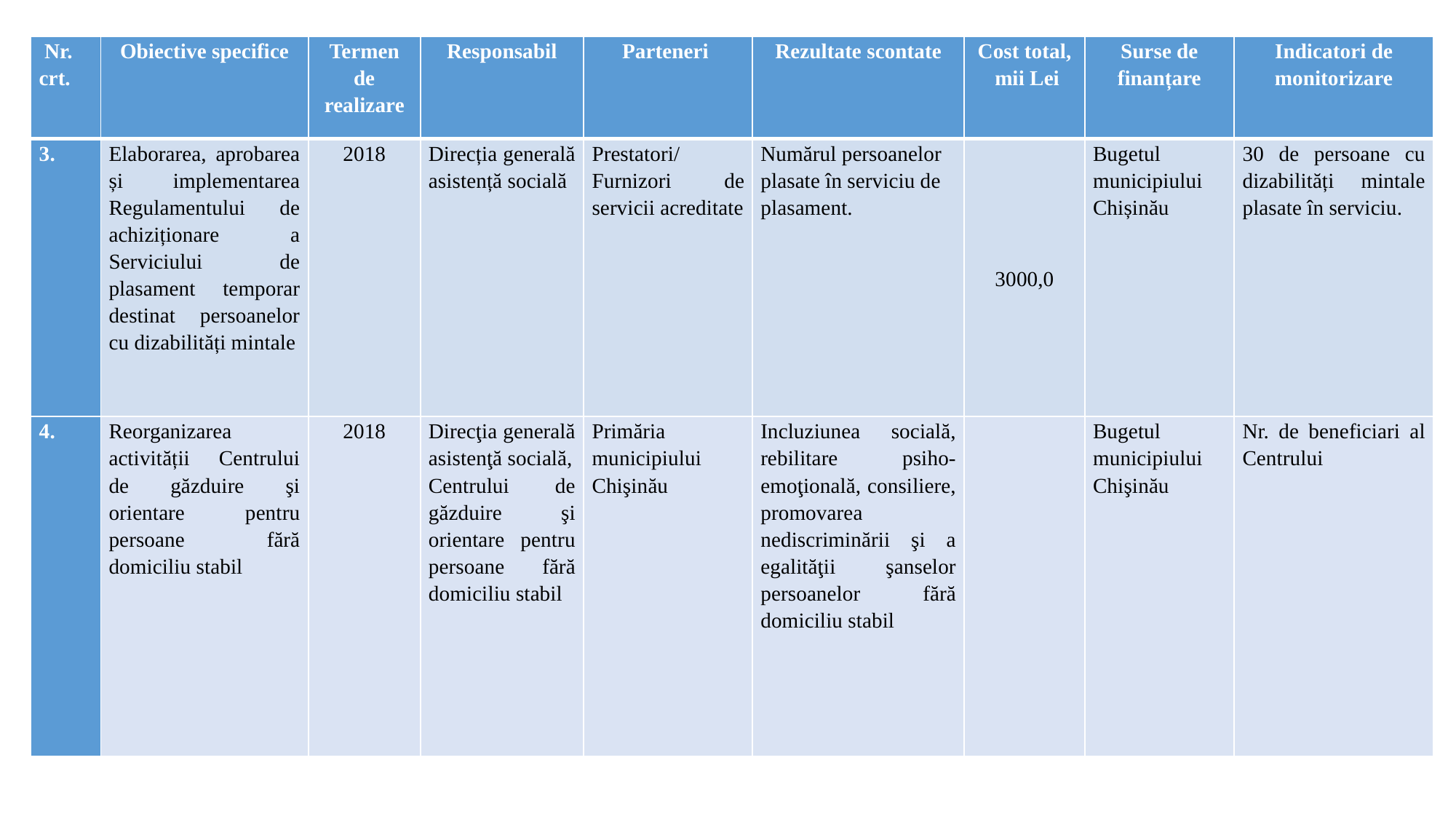

| Nr. crt. | Obiective specifice | Termen de realizare | Responsabil | Parteneri | Rezultate scontate | Cost total, mii Lei | Surse de finanțare | Indicatori de monitorizare |
| --- | --- | --- | --- | --- | --- | --- | --- | --- |
| 3. | Elaborarea, aprobarea și implementarea Regulamentului de achiziționare a Serviciului de plasament temporar destinat persoanelor cu dizabilități mintale | 2018 | Direcția generală asistență socială | Prestatori/ Furnizori de servicii acreditate | Numărul persoanelor plasate în serviciu de plasament. | 3000,0 | Bugetul municipiului Chișinău | 30 de persoane cu dizabilități mintale plasate în serviciu. |
| 4. | Reorganizarea activității Centrului de găzduire şi orientare pentru persoane fără domiciliu stabil | 2018 | Direcţia generală asistenţă socială, Centrului de găzduire şi orientare pentru persoane fără domiciliu stabil | Primăria municipiului Chişinău | Incluziunea socială, rebilitare psiho-emoţională, consiliere, promovarea nediscriminării şi a egalităţii şanselor persoanelor fără domiciliu stabil |  | Bugetul municipiului Chişinău | Nr. de beneficiari al Centrului |
| --- | --- | --- | --- | --- | --- | --- | --- | --- |